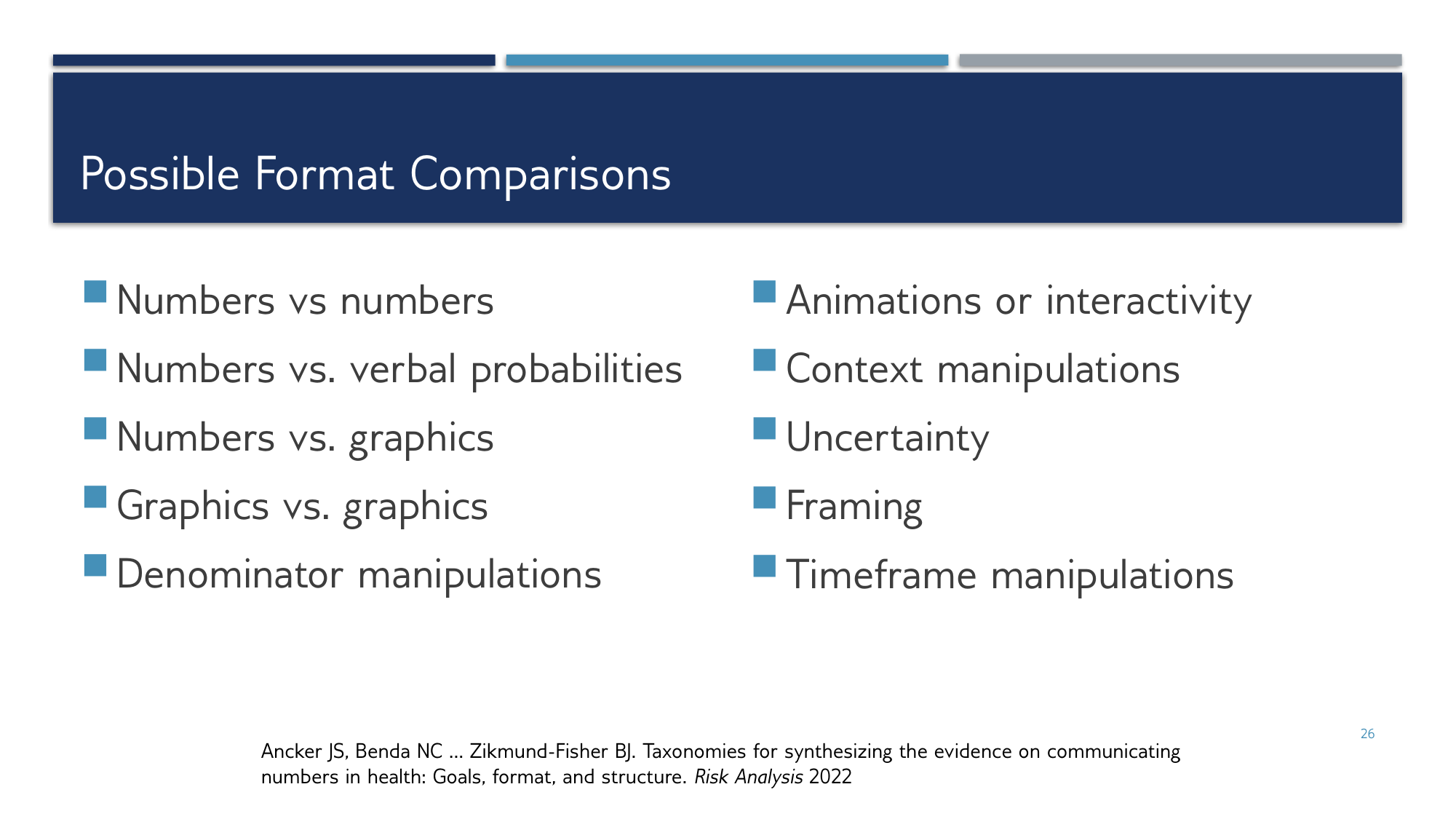

# Possible Format Comparisons
Numbers vs numbers
Numbers vs. verbal probabilities
Numbers vs. graphics
Graphics vs. graphics
Denominator manipulations
Animations or interactivity
Context manipulations
Uncertainty
Framing
Timeframe manipulations
26
Ancker JS, Benda NC … Zikmund-Fisher BJ. Taxonomies for synthesizing the evidence on communicating numbers in health: Goals, format, and structure. Risk Analysis 2022